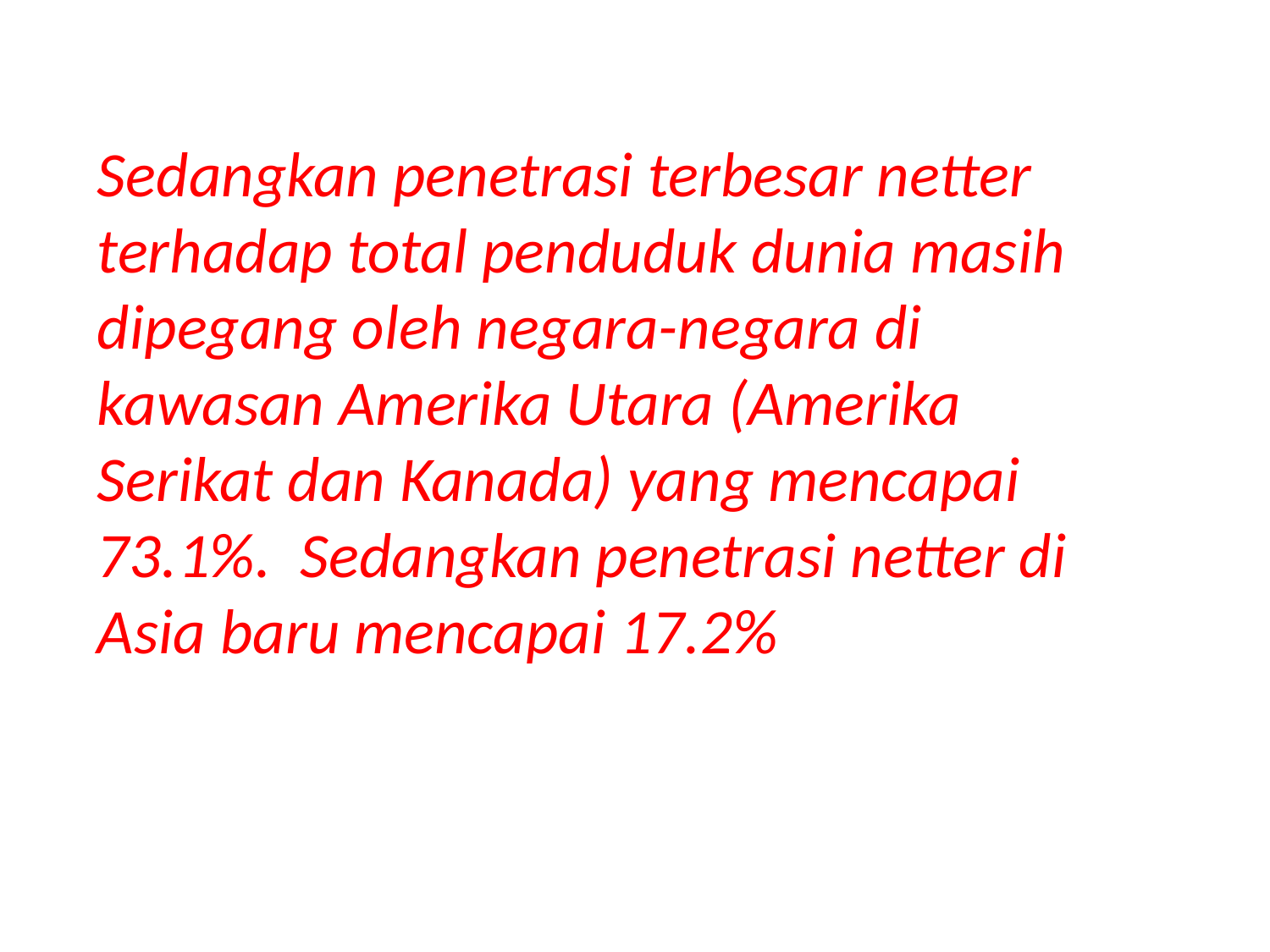

Sedangkan penetrasi terbesar netter terhadap total penduduk dunia masih dipegang oleh negara-negara di kawasan Amerika Utara (Amerika Serikat dan Kanada) yang mencapai 73.1%.  Sedangkan penetrasi netter di Asia baru mencapai 17.2%